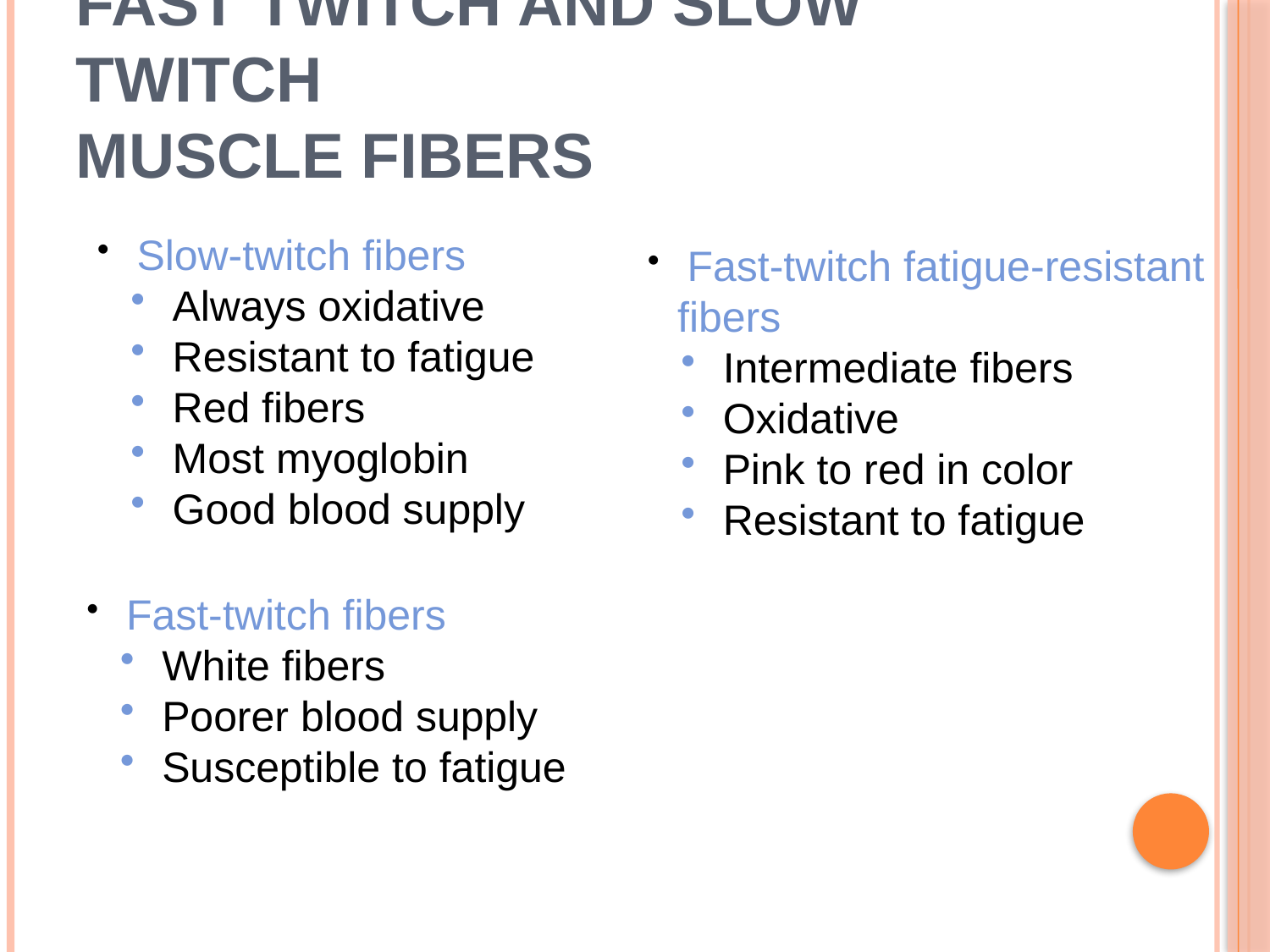

# Fast Twitch and Slow Twitch Muscle Fibers
 Slow-twitch fibers
 Always oxidative
 Resistant to fatigue
 Red fibers
 Most myoglobin
 Good blood supply
 Fast-twitch fatigue-resistant fibers
 Intermediate fibers
 Oxidative
 Pink to red in color
 Resistant to fatigue

 Fast-twitch fibers
 White fibers
 Poorer blood supply
 Susceptible to fatigue